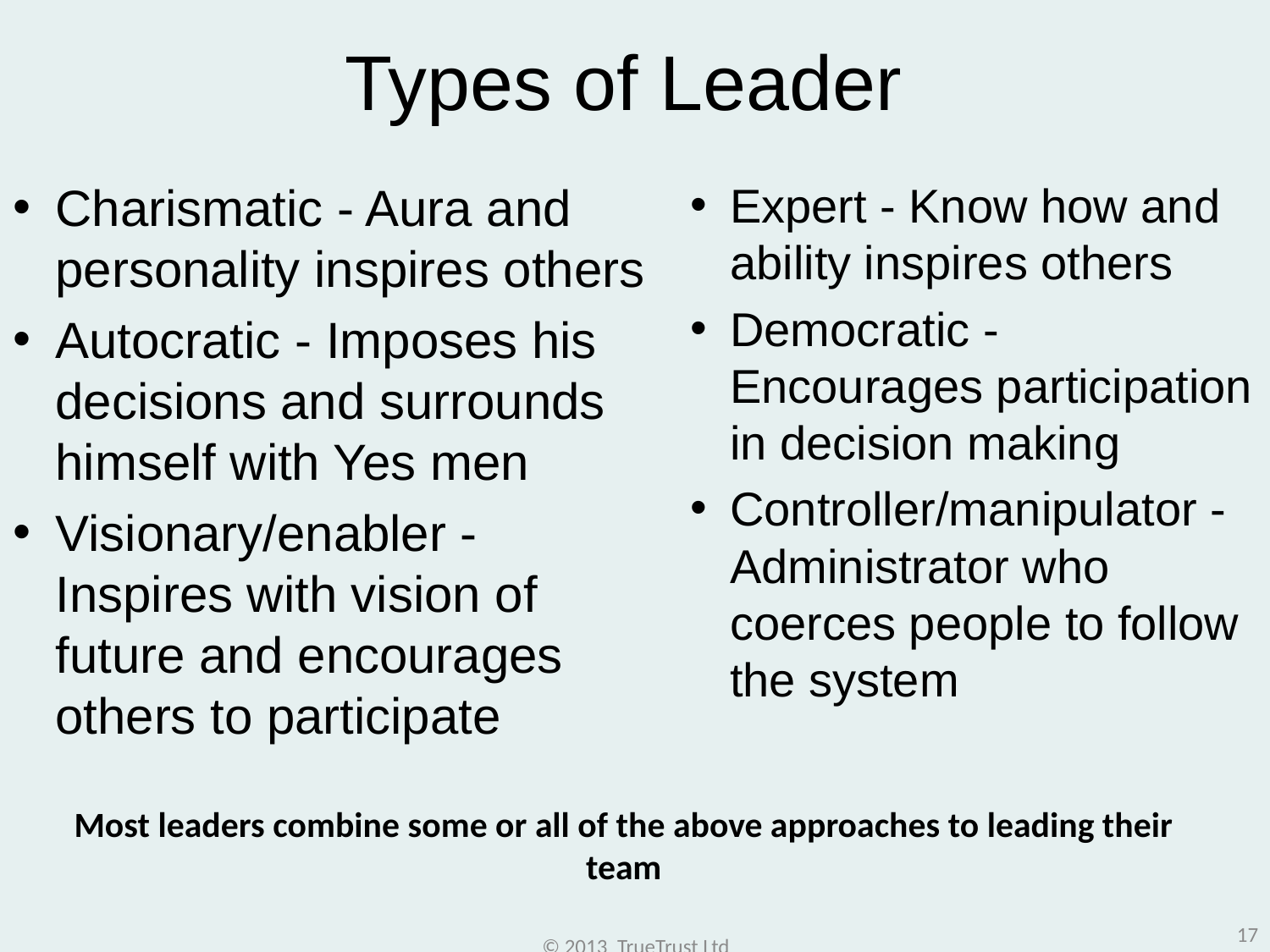

# Types of Leader
Charismatic - Aura and personality inspires others
Autocratic - Imposes his decisions and surrounds himself with Yes men
Visionary/enabler - Inspires with vision of future and encourages others to participate
Expert - Know how and ability inspires others
Democratic - Encourages participation in decision making
Controller/manipulator - Administrator who coerces people to follow the system
Most leaders combine some or all of the above approaches to leading their team
17
© 2013  TrueTrust Ltd